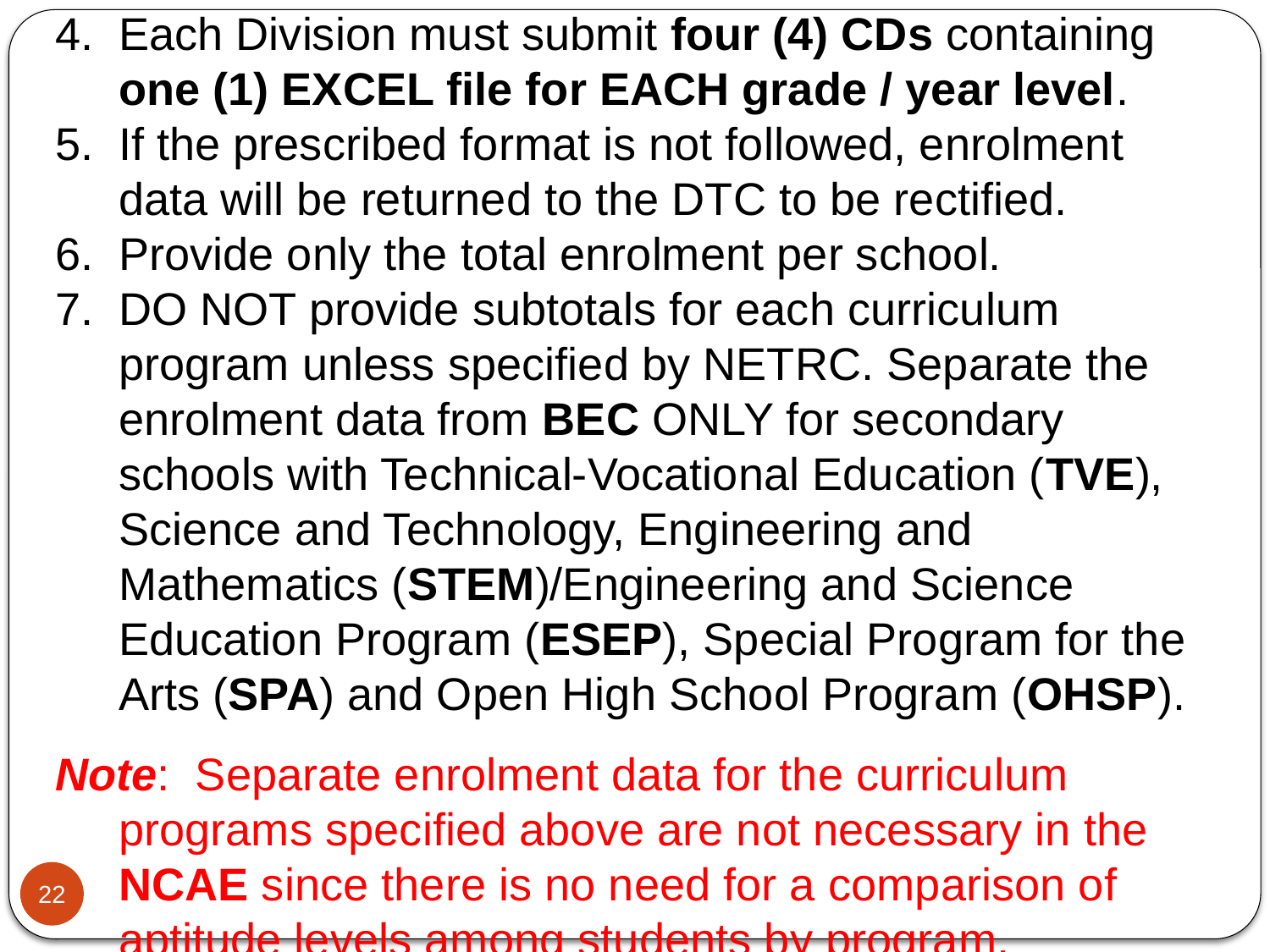

Each Division must submit four (4) CDs containing one (1) EXCEL file for EACH grade / year level.
If the prescribed format is not followed, enrolment data will be returned to the DTC to be rectified.
Provide only the total enrolment per school.
DO NOT provide subtotals for each curriculum program unless specified by NETRC. Separate the enrolment data from BEC ONLY for secondary schools with Technical-Vocational Education (TVE), Science and Technology, Engineering and Mathematics (STEM)/Engineering and Science Education Program (ESEP), Special Program for the Arts (SPA) and Open High School Program (OHSP).

Note:  Separate enrolment data for the curriculum programs specified above are not necessary in the NCAE since there is no need for a comparison of aptitude levels among students by program.
22